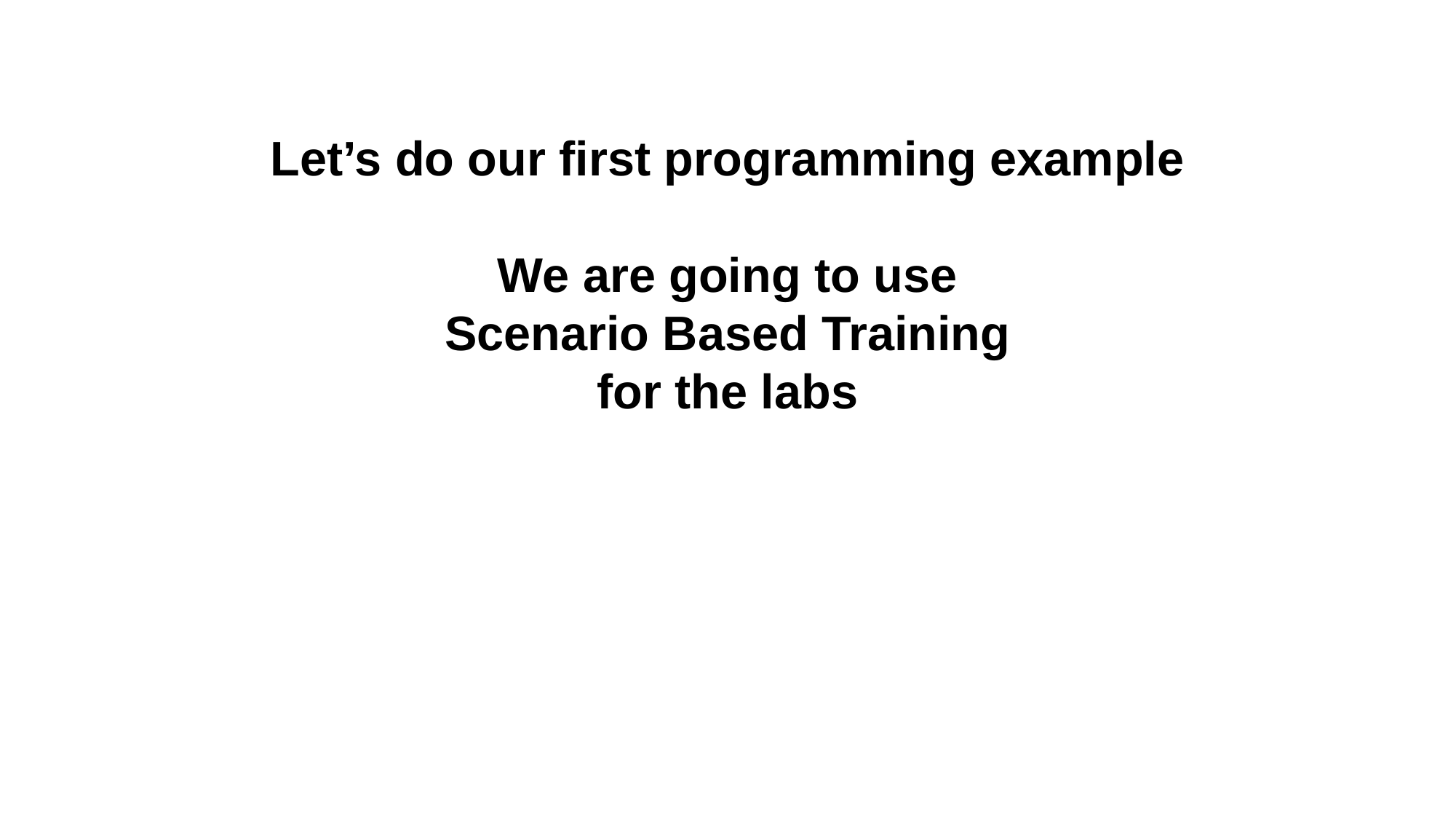

Let’s do our first programming example

We are going to use
Scenario Based Training
for the labs